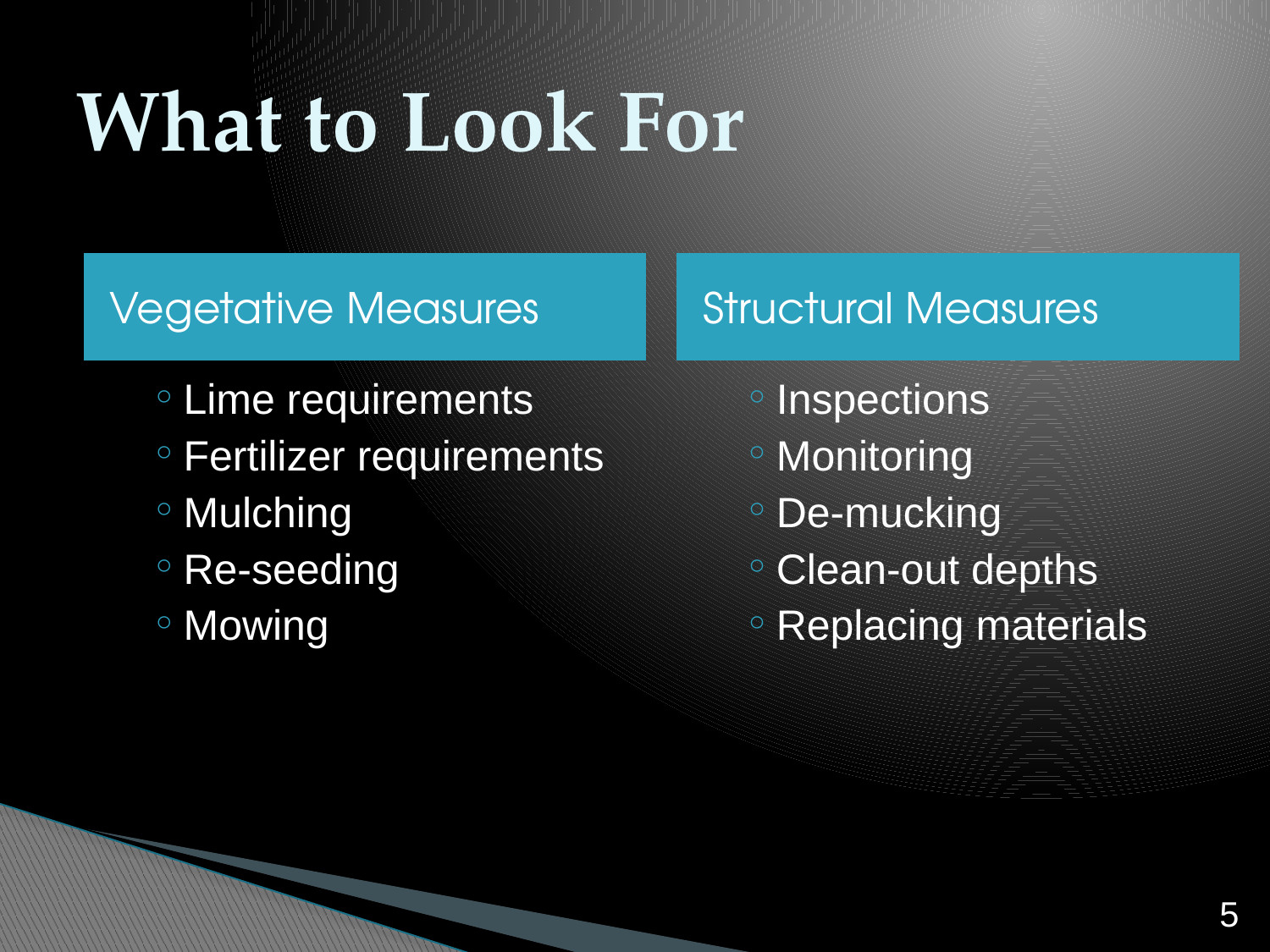

# What to Look For
Vegetative Measures
Structural Measures
Lime requirements
Fertilizer requirements
Mulching
Re-seeding
Mowing
Inspections
Monitoring
De-mucking
Clean-out depths
Replacing materials
5